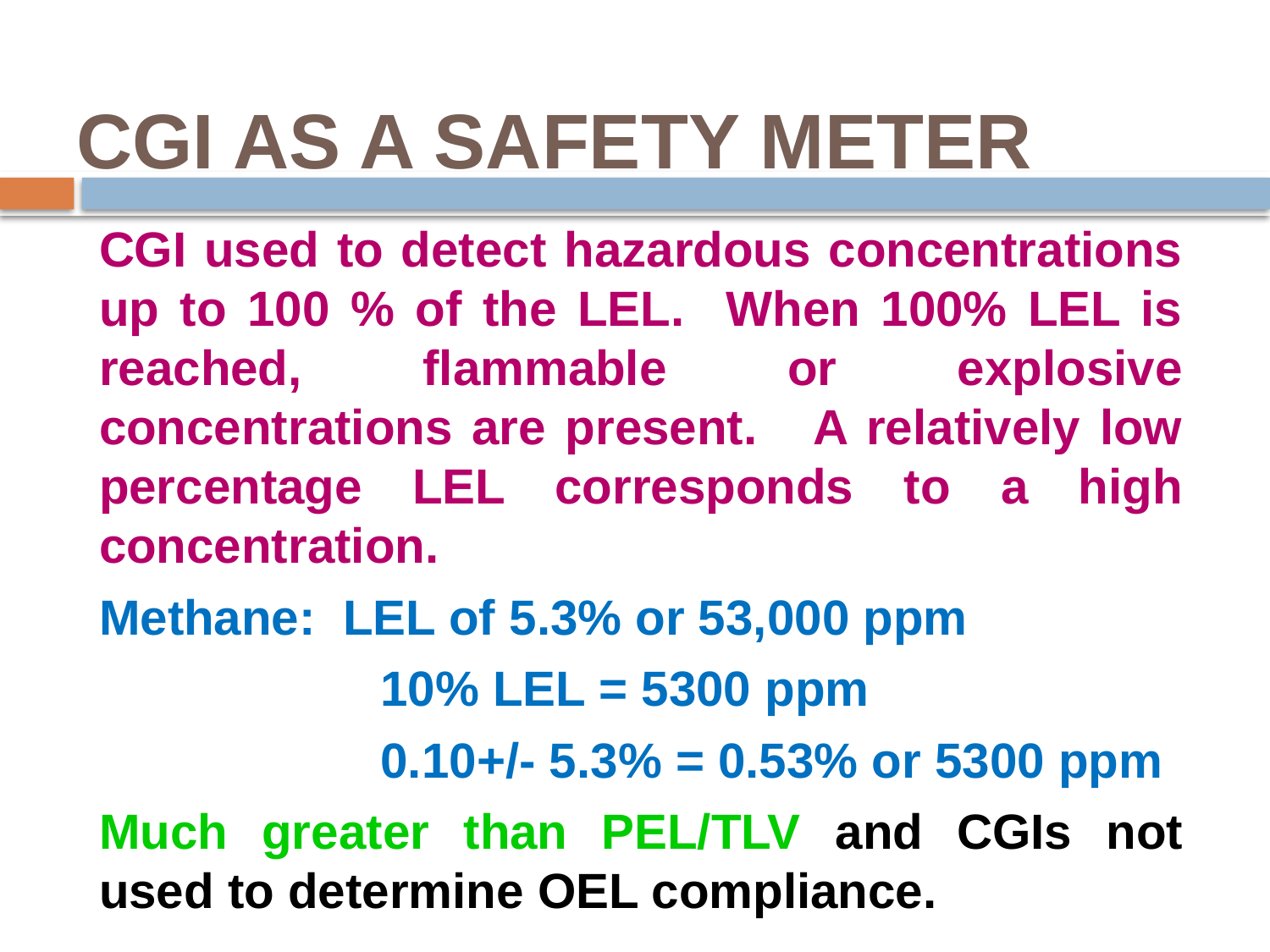

# CGI AS A SAFETY METER
	CGI used to detect hazardous concentrations up to 100 % of the LEL.  When 100% LEL is reached, flammable or explosive concentrations are present.   A relatively low percentage LEL corresponds to a high concentration.
	Methane:  LEL of 5.3% or 53,000 ppm
			  10% LEL = 5300 ppm
			  0.10+/- 5.3% = 0.53% or 5300 ppm
	Much greater than PEL/TLV and CGIs not used to determine OEL compliance.